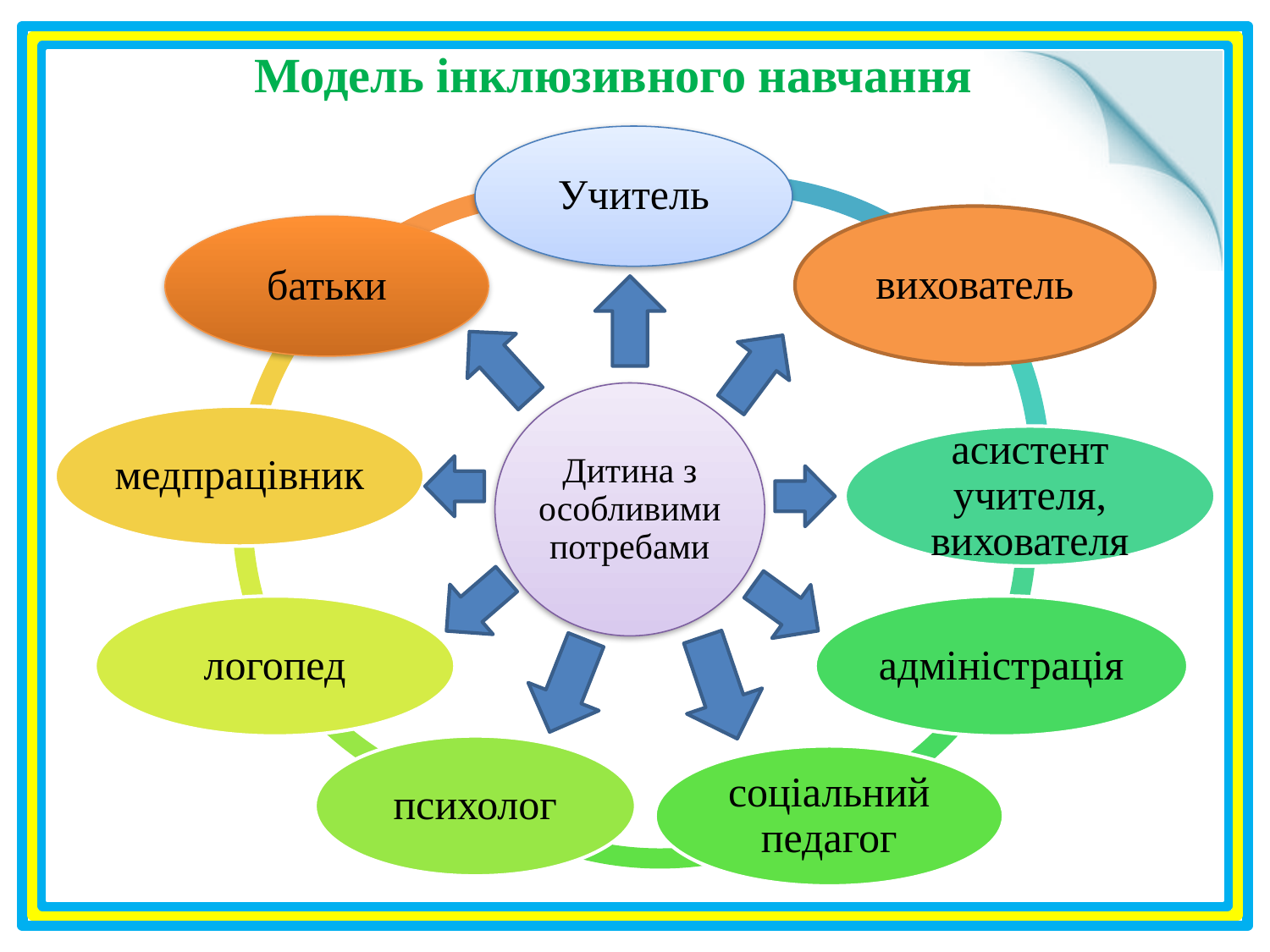

Модель інклюзивного навчання
Дитина з особливими потребами
Учитель
вихователь
асистент учителя, вихователя
адміністрація
соціальний педагог
психолог
логопед
медпрацівник
батьки